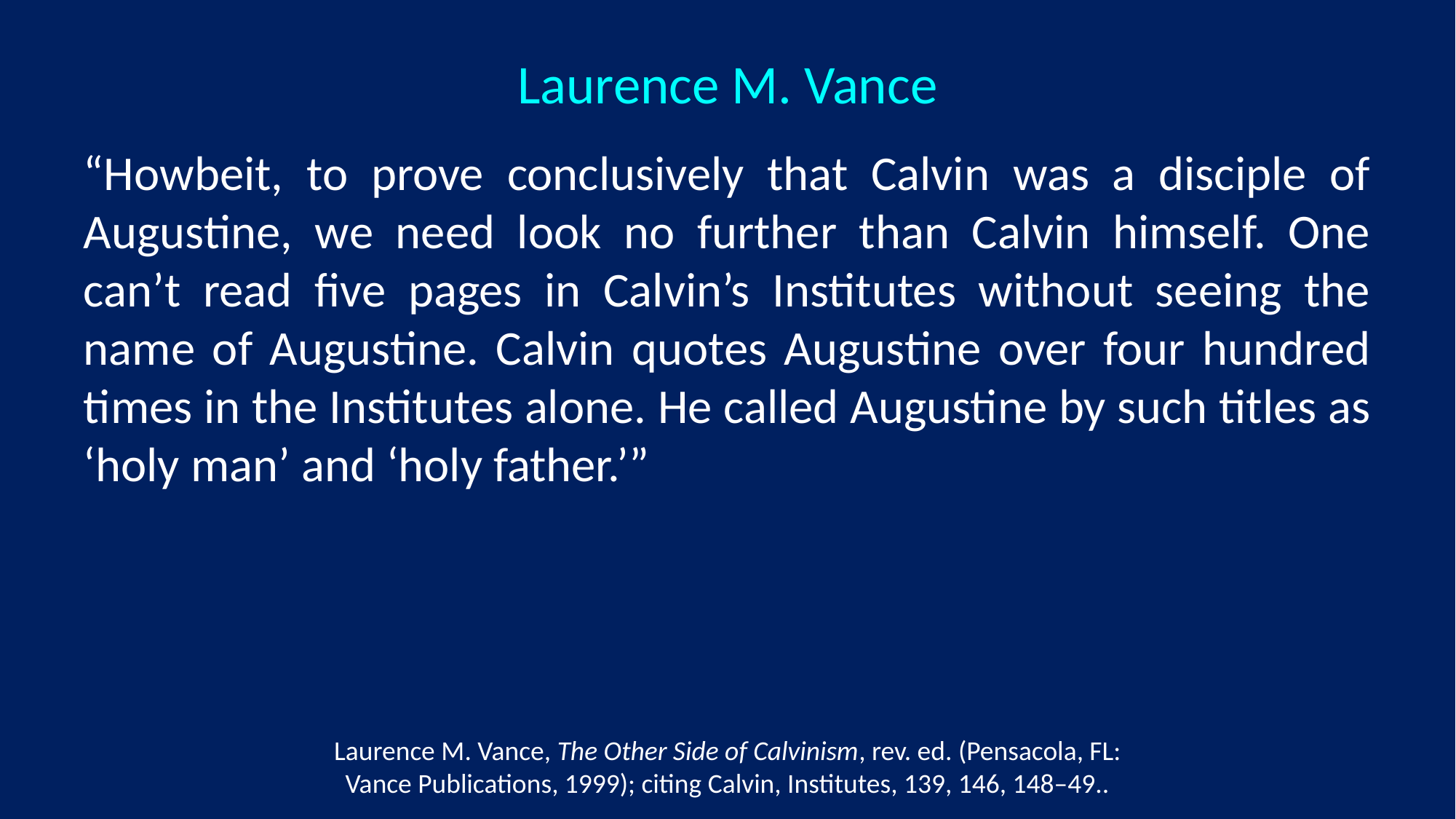

# Laurence M. Vance
“Howbeit, to prove conclusively that Calvin was a disciple of Augustine, we need look no further than Calvin himself. One can’t read five pages in Calvin’s Institutes without seeing the name of Augustine. Calvin quotes Augustine over four hundred times in the Institutes alone. He called Augustine by such titles as ‘holy man’ and ‘holy father.’”
Laurence M. Vance, The Other Side of Calvinism, rev. ed. (Pensacola, FL: Vance Publications, 1999); citing Calvin, Institutes, 139, 146, 148–49..